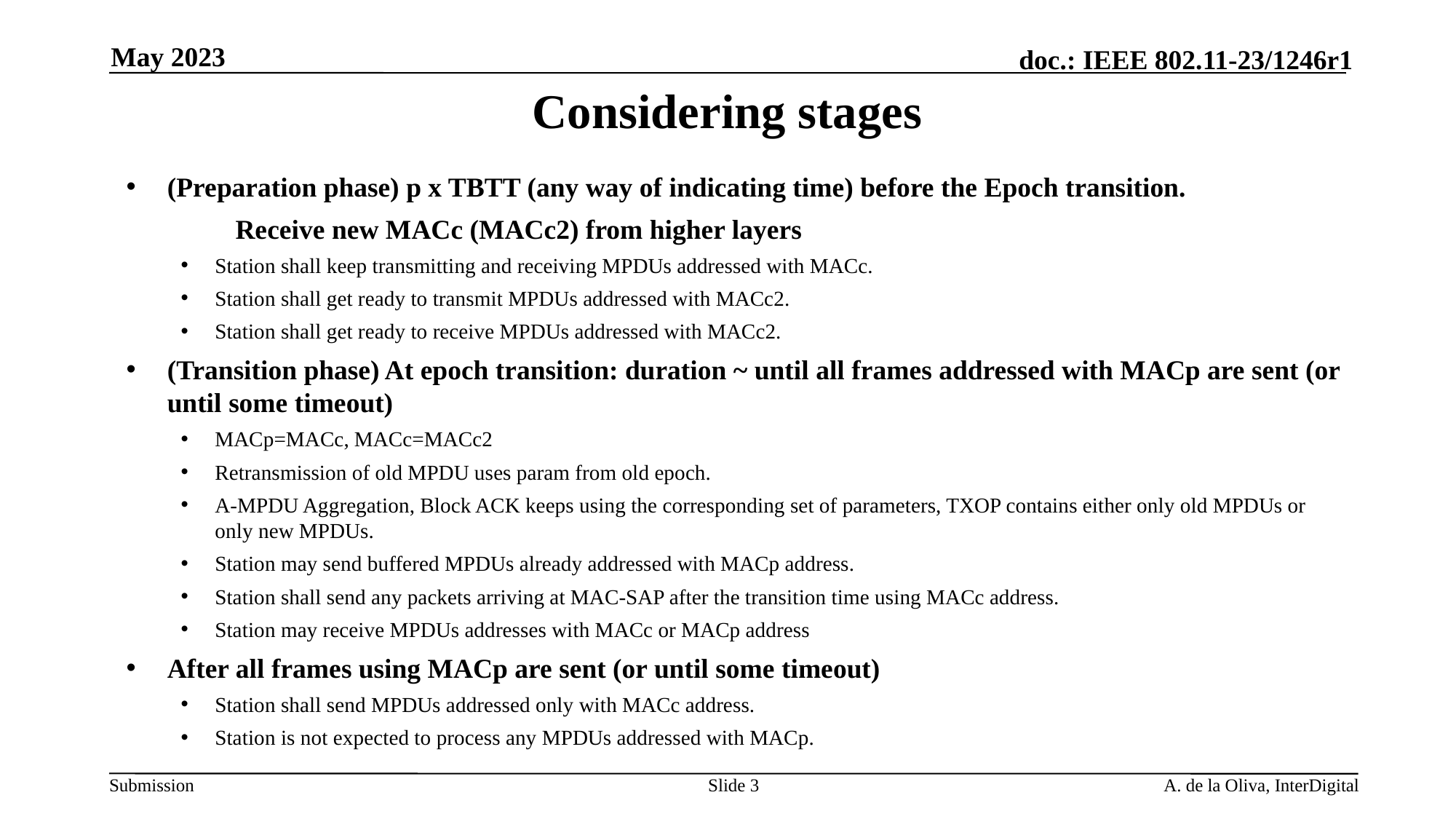

May 2023
# Considering stages
(Preparation phase) p x TBTT (any way of indicating time) before the Epoch transition.
	Receive new MACc (MACc2) from higher layers
Station shall keep transmitting and receiving MPDUs addressed with MACc.
Station shall get ready to transmit MPDUs addressed with MACc2.
Station shall get ready to receive MPDUs addressed with MACc2.
(Transition phase) At epoch transition: duration ~ until all frames addressed with MACp are sent (or until some timeout)
MACp=MACc, MACc=MACc2
Retransmission of old MPDU uses param from old epoch.
A-MPDU Aggregation, Block ACK keeps using the corresponding set of parameters, TXOP contains either only old MPDUs or only new MPDUs.
Station may send buffered MPDUs already addressed with MACp address.
Station shall send any packets arriving at MAC-SAP after the transition time using MACc address.
Station may receive MPDUs addresses with MACc or MACp address
After all frames using MACp are sent (or until some timeout)
Station shall send MPDUs addressed only with MACc address.
Station is not expected to process any MPDUs addressed with MACp.

Slide 3
A. de la Oliva, InterDigital